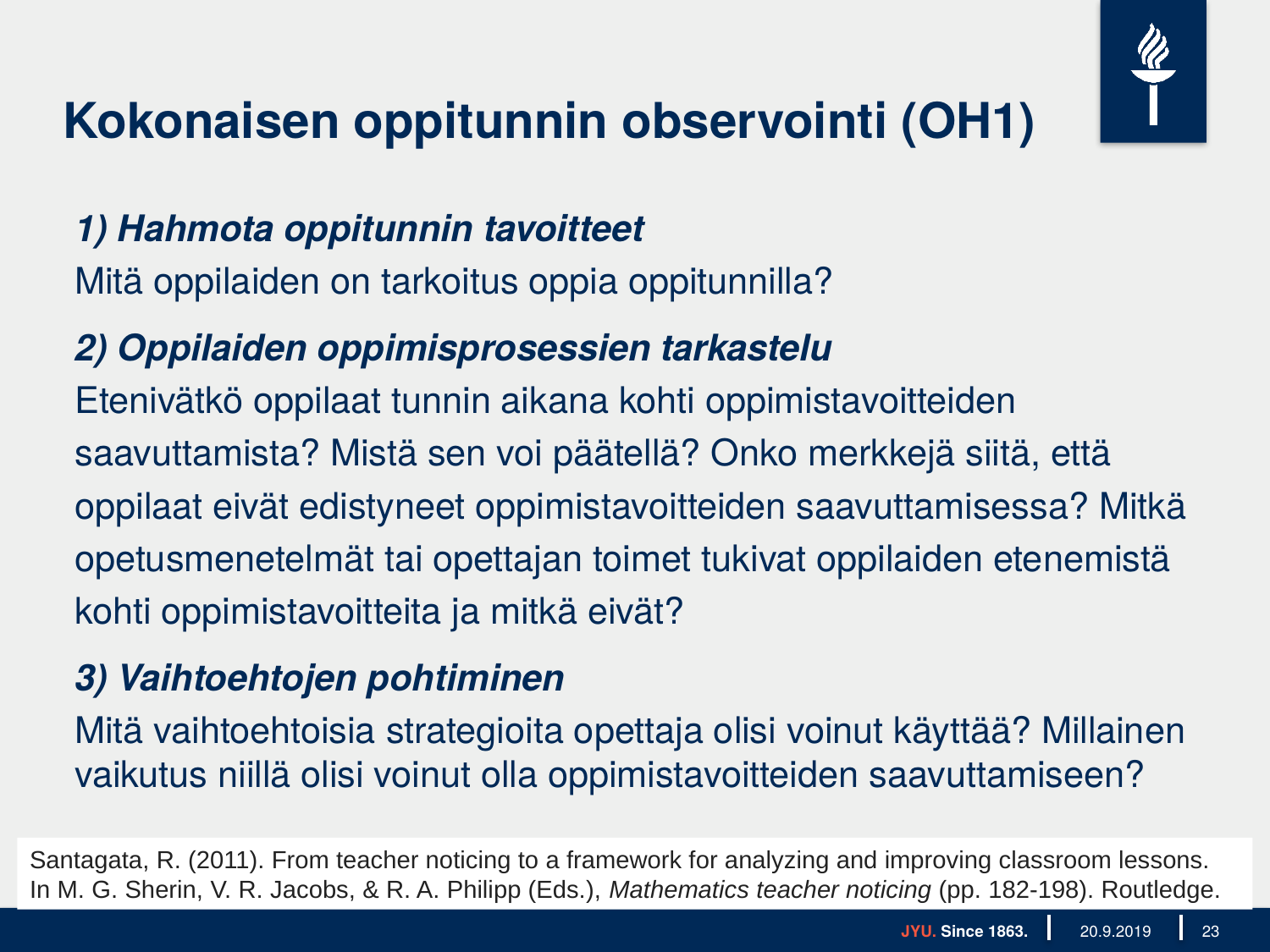

# Kokonaisen oppitunnin observointi (OH1)
1) Hahmota oppitunnin tavoitteet
Mitä oppilaiden on tarkoitus oppia oppitunnilla?
2) Oppilaiden oppimisprosessien tarkastelu
Etenivätkö oppilaat tunnin aikana kohti oppimistavoitteiden saavuttamista? Mistä sen voi päätellä? Onko merkkejä siitä, että oppilaat eivät edistyneet oppimistavoitteiden saavuttamisessa? Mitkä opetusmenetelmät tai opettajan toimet tukivat oppilaiden etenemistä kohti oppimistavoitteita ja mitkä eivät?
3) Vaihtoehtojen pohtiminen
Mitä vaihtoehtoisia strategioita opettaja olisi voinut käyttää? Millainen vaikutus niillä olisi voinut olla oppimistavoitteiden saavuttamiseen?
Santagata, R. (2011). From teacher noticing to a framework for analyzing and improving classroom lessons. In M. G. Sherin, V. R. Jacobs, & R. A. Philipp (Eds.), Mathematics teacher noticing (pp. 182-198). Routledge.
JYU. Since 1863.
20.9.2019
23